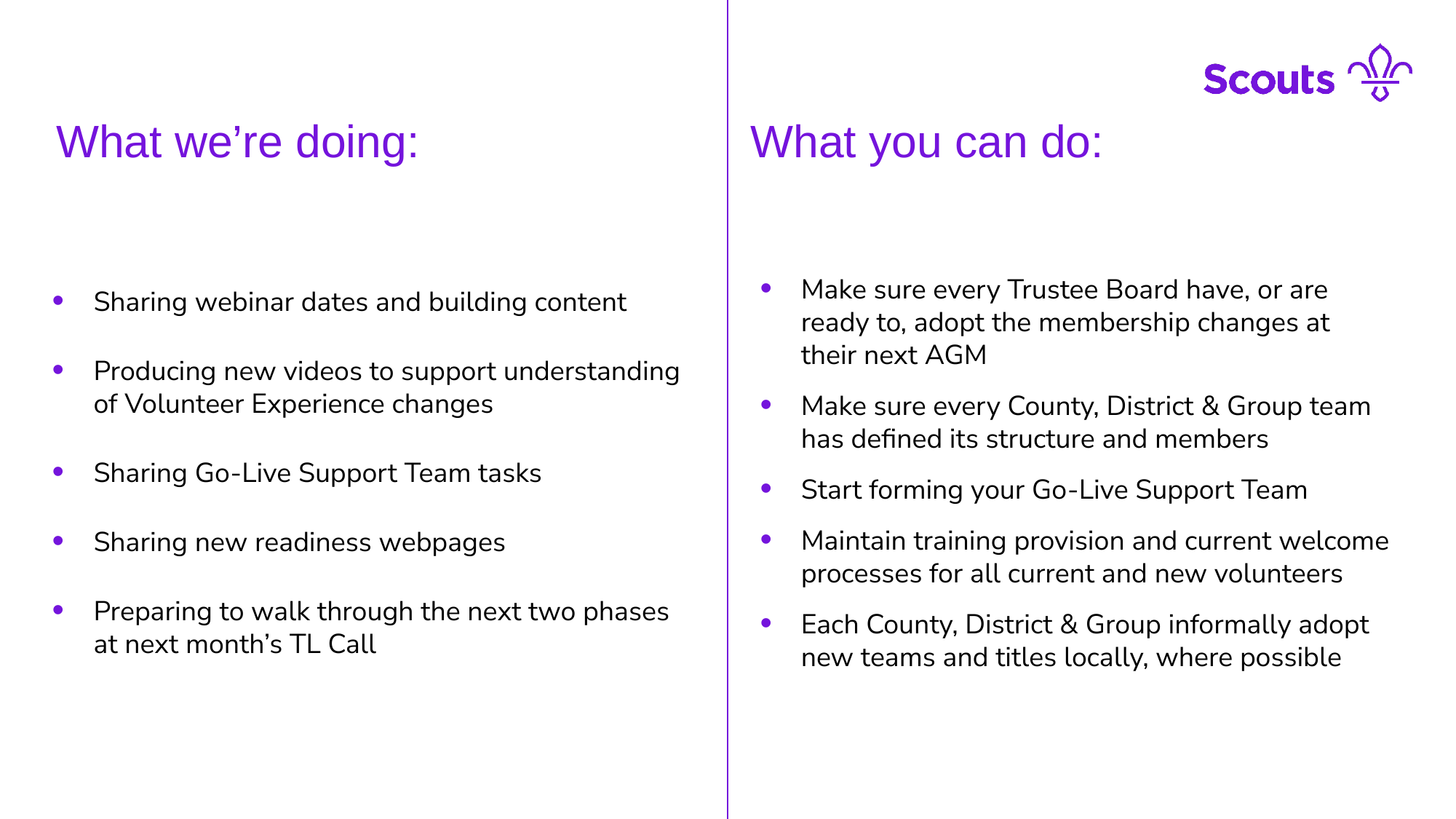

What we’re doing:
What you can do:
Make sure every Trustee Board have, or are ready to, adopt the membership changes at their next AGM
Make sure every County, District & Group team has defined its structure and members
Start forming your Go-Live Support Team
Maintain training provision and current welcome processes for all current and new volunteers
Each County, District & Group informally adopt new teams and titles locally, where possible
Sharing webinar dates and building content
Producing new videos to support understanding of Volunteer Experience changes
Sharing Go-Live Support Team tasks
Sharing new readiness webpages
Preparing to walk through the next two phases at next month’s TL Call